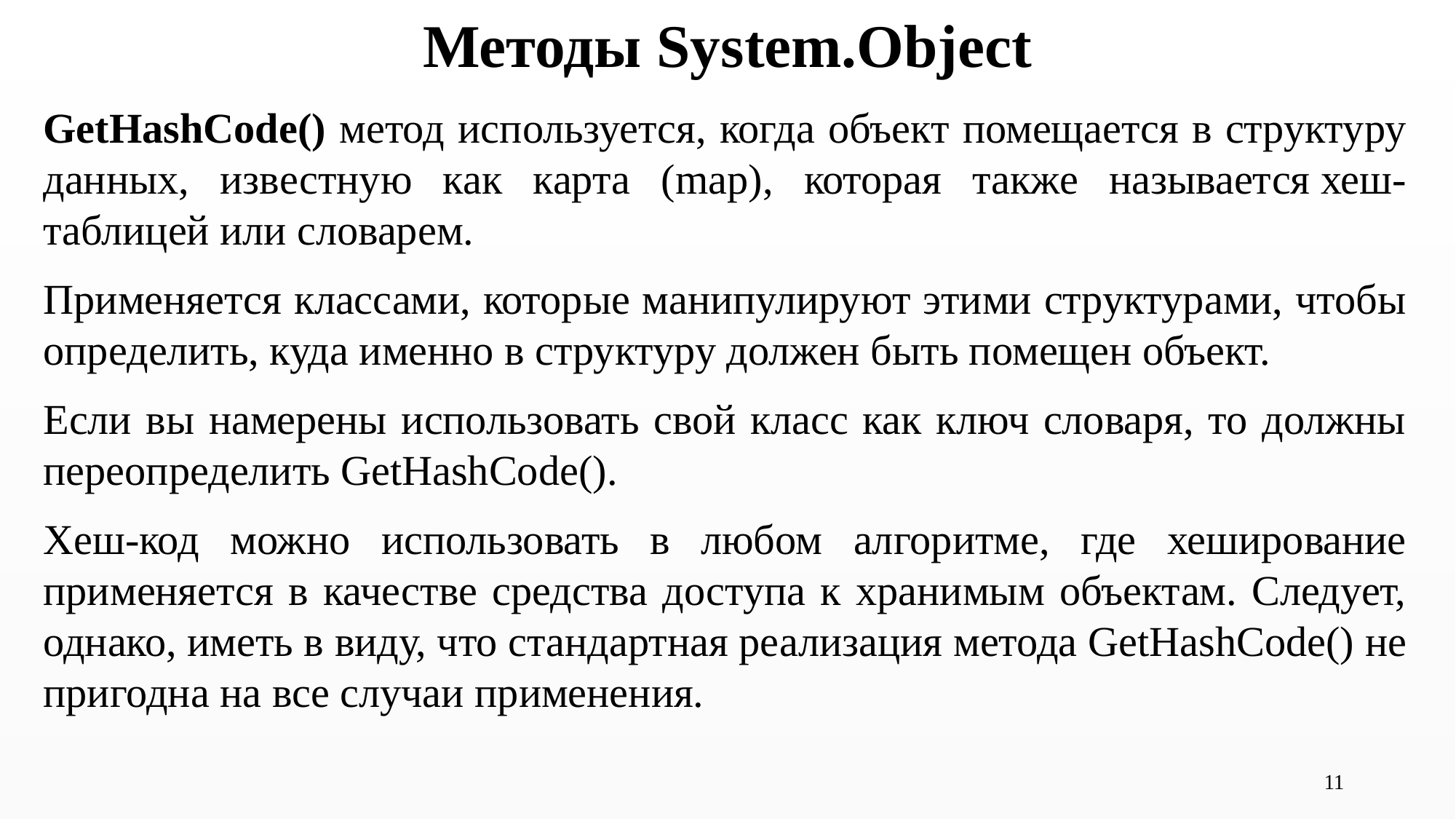

# Методы System.Object
GetHashCode() метод используется, когда объект помещается в структуру данных, известную как карта (map), которая также называется хеш-таблицей или словарем.

Применяется классами, которые манипулируют этими структурами, чтобы определить, куда именно в структуру должен быть помещен объект.

Если вы намерены использовать свой класс как ключ словаря, то должны переопределить GetHashCode().

Хеш-код можно использовать в любом алгоритме, где хеширование применяется в качестве средства доступа к хранимым объектам. Следует, однако, иметь в виду, что стандартная реализация метода GetHashCode() не пригодна на все случаи применения.
11